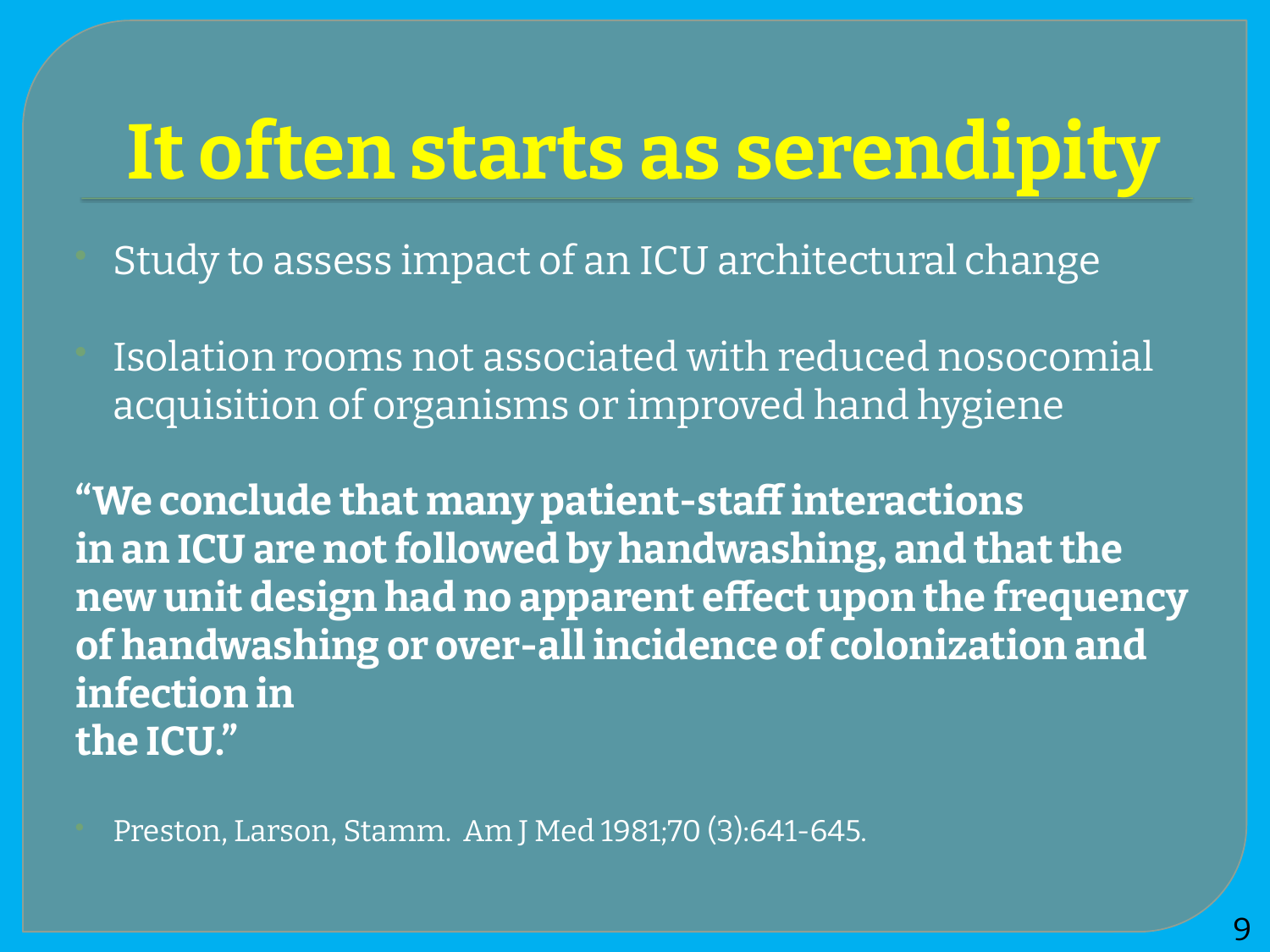

# It often starts as serendipity
Study to assess impact of an ICU architectural change

Isolation rooms not associated with reduced nosocomial acquisition of organisms or improved hand hygiene

“We conclude that many patient-staff interactions
in an ICU are not followed by handwashing, and that the new unit design had no apparent effect upon the frequency of handwashing or over-all incidence of colonization and infection in
the ICU.”

Preston, Larson, Stamm.  Am J Med 1981;70 (3):641‑645.

9